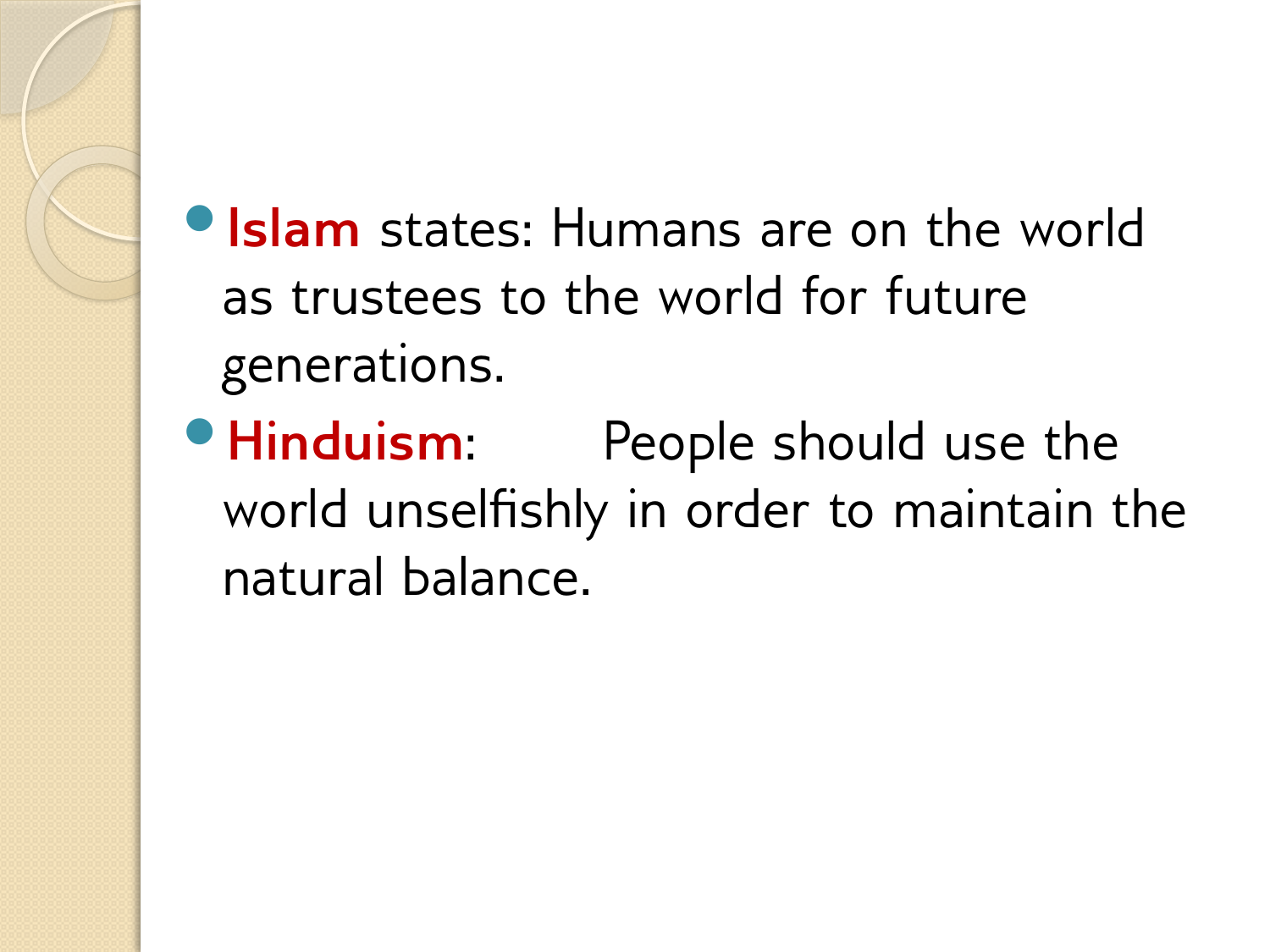

#

Islam states: Humans are on the world as trustees to the world for future generations.
Hinduism:	People should use the world unselfishly in order to maintain the natural balance.